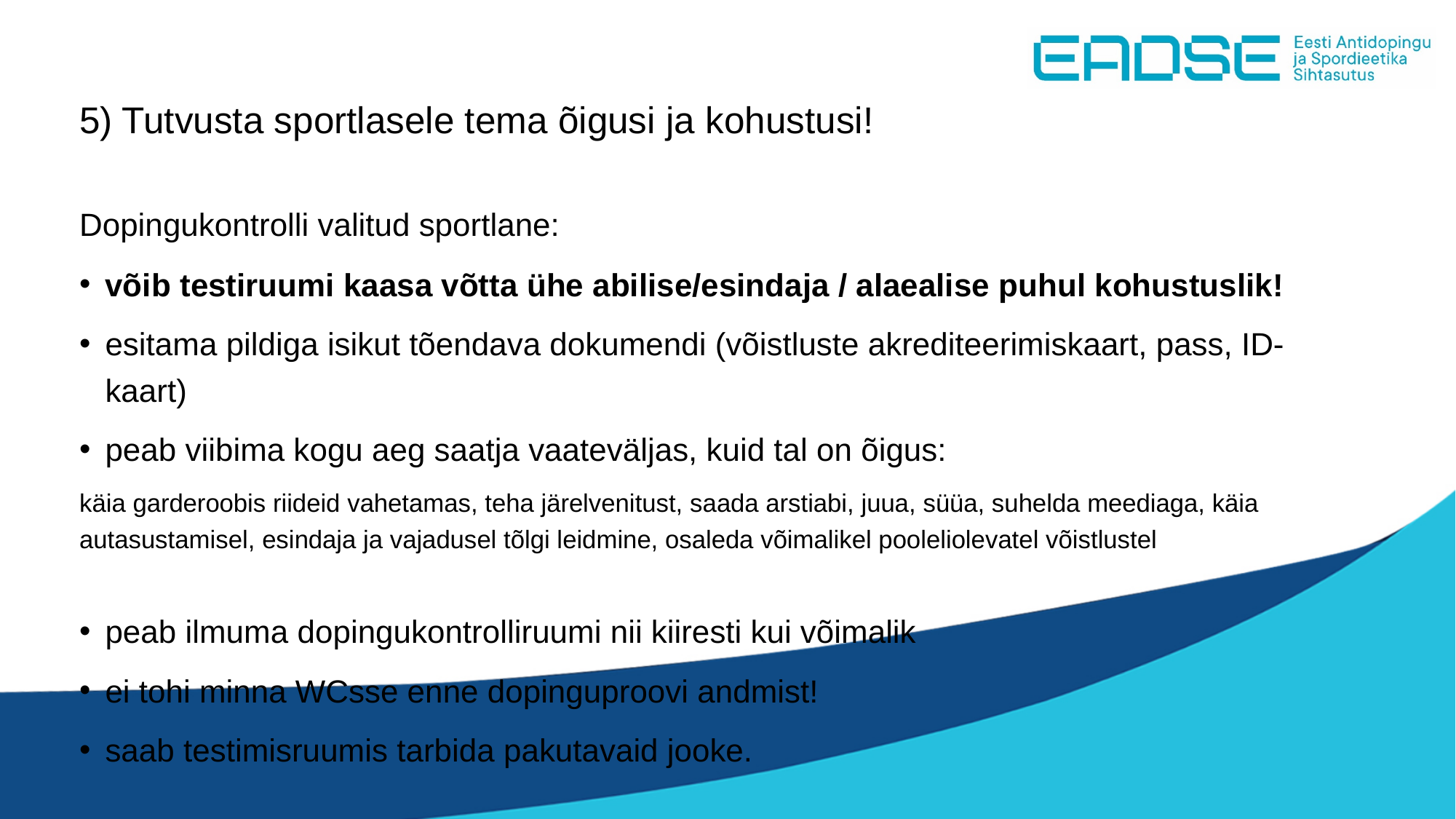

5) Tutvusta sportlasele tema õigusi ja kohustusi!

Dopingukontrolli valitud sportlane:
võib testiruumi kaasa võtta ühe abilise/esindaja / alaealise puhul kohustuslik!
esitama pildiga isikut tõendava dokumendi (võistluste akrediteerimiskaart, pass, ID- kaart)
peab viibima kogu aeg saatja vaateväljas, kuid tal on õigus:
käia garderoobis riideid vahetamas, teha järelvenitust, saada arstiabi, juua, süüa, suhelda meediaga, käia autasustamisel, esindaja ja vajadusel tõlgi leidmine, osaleda võimalikel pooleliolevatel võistlustel
peab ilmuma dopingukontrolliruumi nii kiiresti kui võimalik
ei tohi minna WCsse enne dopinguproovi andmist!
saab testimisruumis tarbida pakutavaid jooke.

#